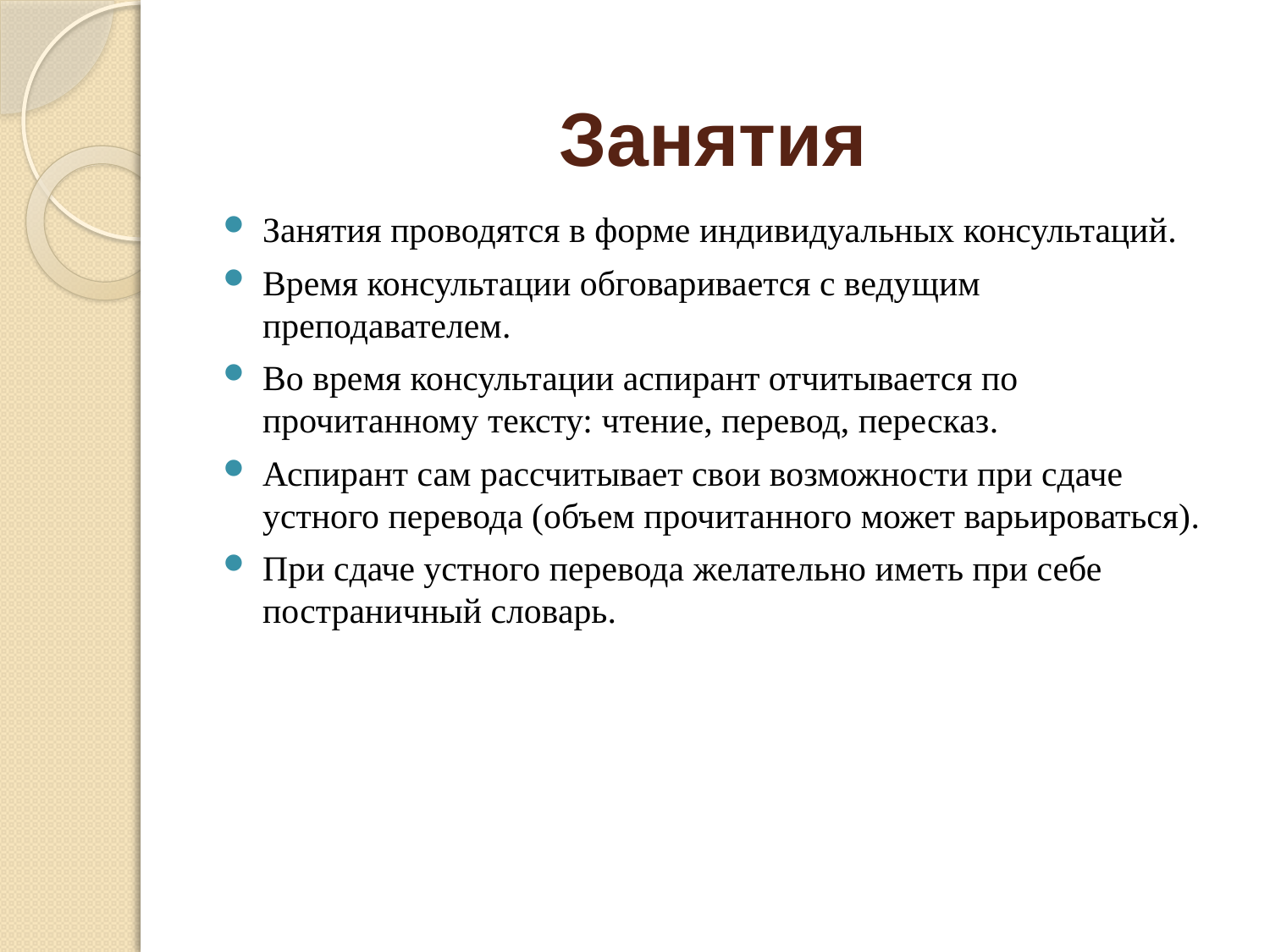

# Занятия
Занятия проводятся в форме индивидуальных консультаций.
Время консультации обговаривается с ведущим преподавателем.
Во время консультации аспирант отчитывается по прочитанному тексту: чтение, перевод, пересказ.
Аспирант сам рассчитывает свои возможности при сдаче устного перевода (объем прочитанного может варьироваться).
При сдаче устного перевода желательно иметь при себе постраничный словарь.